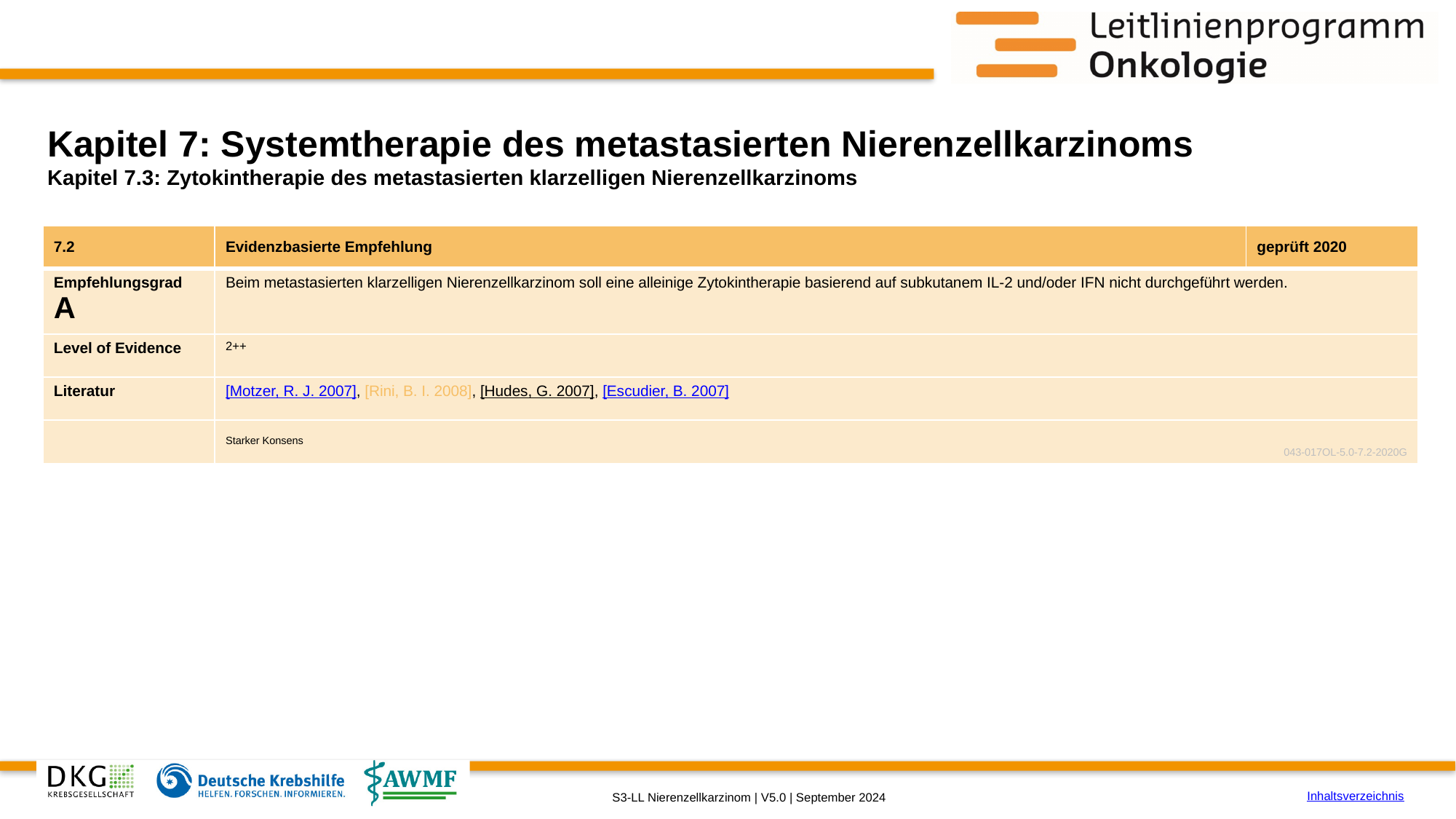

# Kapitel 7: Systemtherapie des metastasierten Nierenzellkarzinoms
Kapitel 7.3: Zytokintherapie des metastasierten klarzelligen Nierenzellkarzinoms
| 7.2 | Evidenzbasierte Empfehlung | geprüft 2020 |
| --- | --- | --- |
| Empfehlungsgrad A | Beim metastasierten klarzelligen Nierenzellkarzinom soll eine alleinige Zytokin­therapie basierend auf subkutanem IL-2 und/oder IFN nicht durchgeführt werden. |  |
| Level of Evidence | 2++ |  |
| Literatur | [Motzer, R. J. 2007], [Rini, B. I. 2008], [Hudes, G. 2007], [Escudier, B. 2007] |  |
|  | Starker Konsens 043-017OL-5.0-7.2-2020G |  |
Inhaltsverzeichnis
S3-LL Nierenzellkarzinom | V5.0 | September 2024